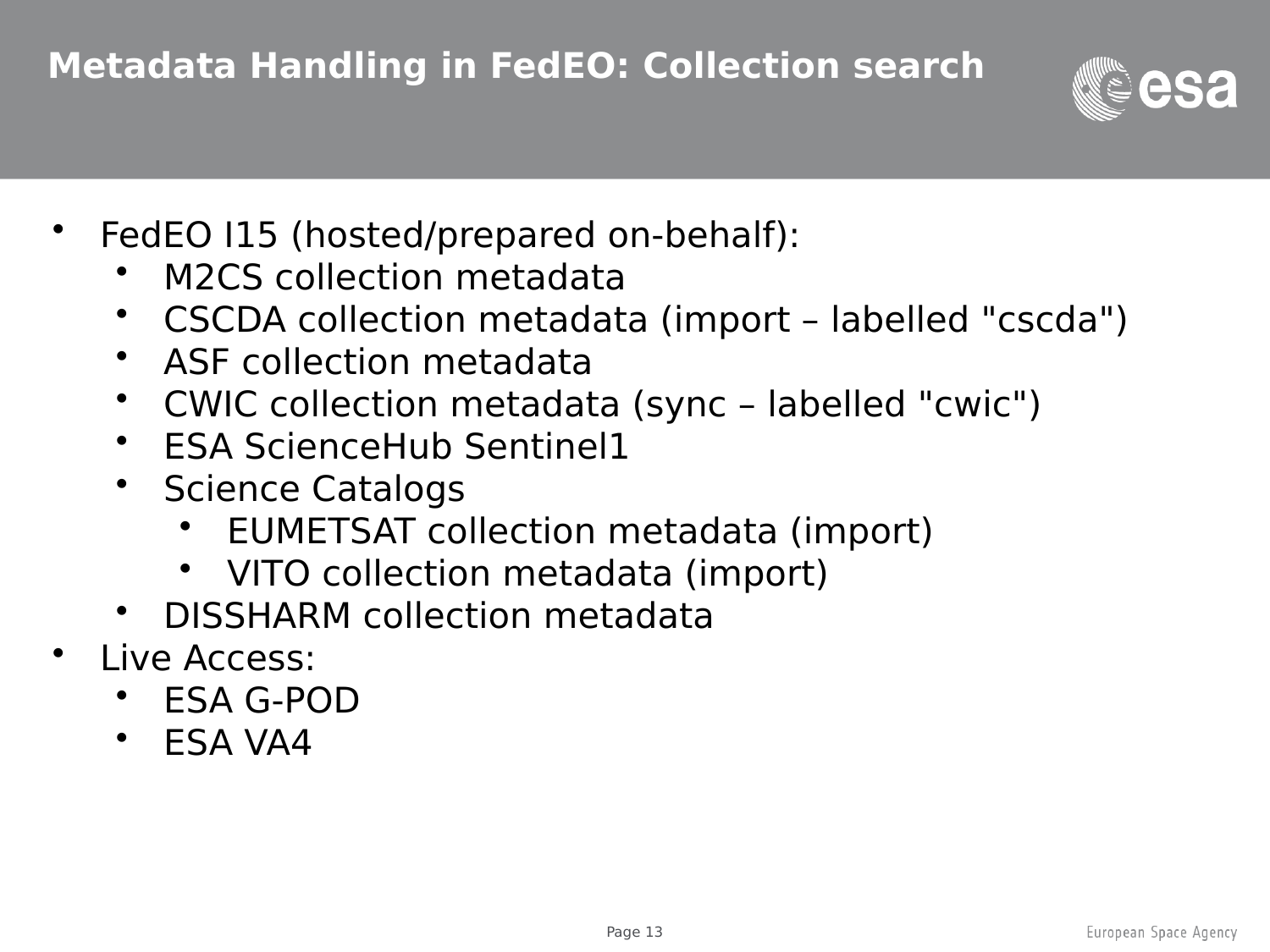

Metadata Handling in FedEO: Collection search
FedEO I15 (hosted/prepared on-behalf):
M2CS collection metadata
CSCDA collection metadata (import – labelled "cscda")
ASF collection metadata
CWIC collection metadata (sync – labelled "cwic")
ESA ScienceHub Sentinel1
Science Catalogs
EUMETSAT collection metadata (import)
VITO collection metadata (import)
DISSHARM collection metadata
Live Access:
ESA G-POD
ESA VA4